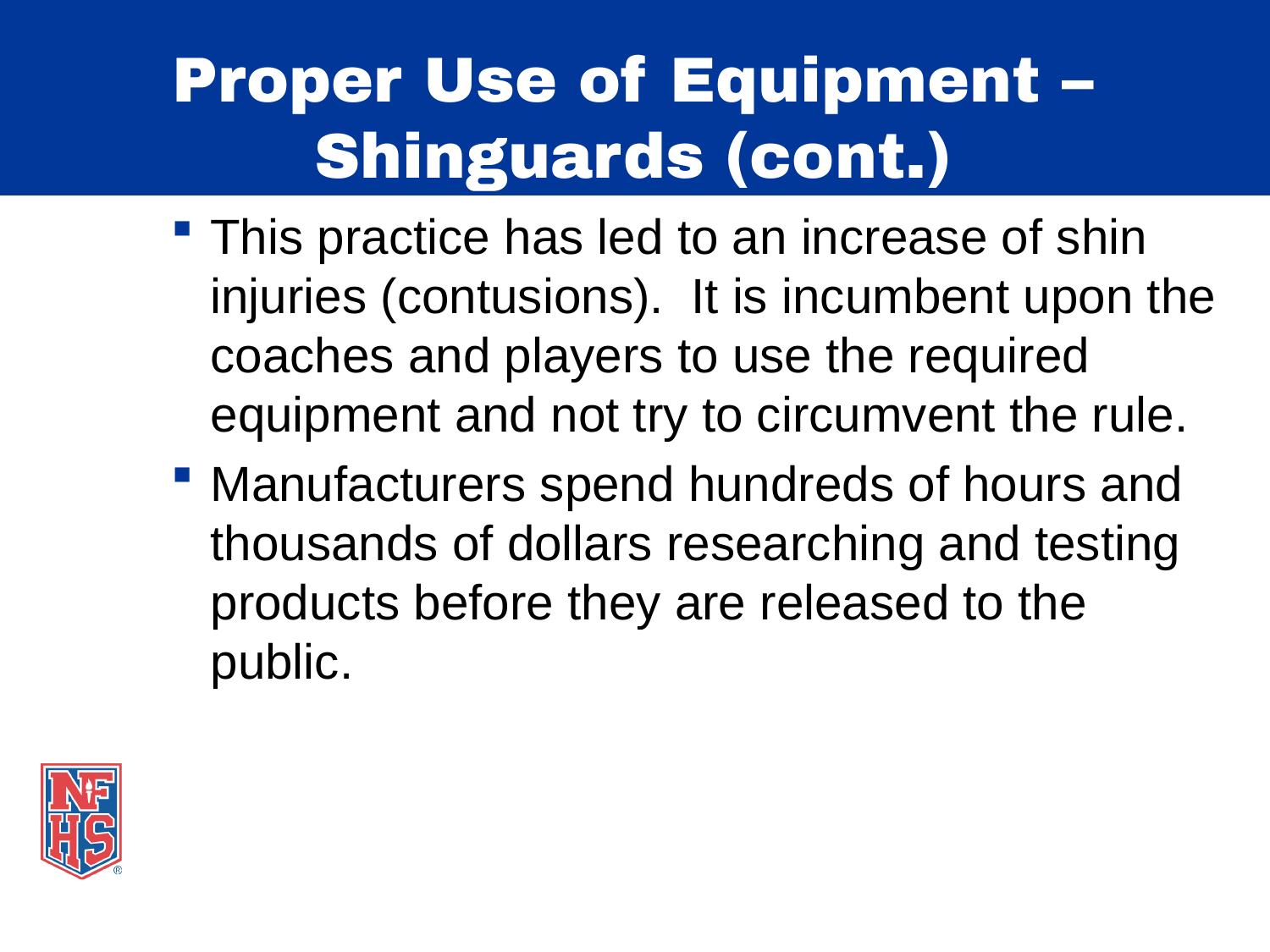

# Proper Use of Equipment – Shinguards (cont.)
This practice has led to an increase of shin injuries (contusions).  It is incumbent upon the coaches and players to use the required equipment and not try to circumvent the rule.
Manufacturers spend hundreds of hours and thousands of dollars researching and testing products before they are released to the public.